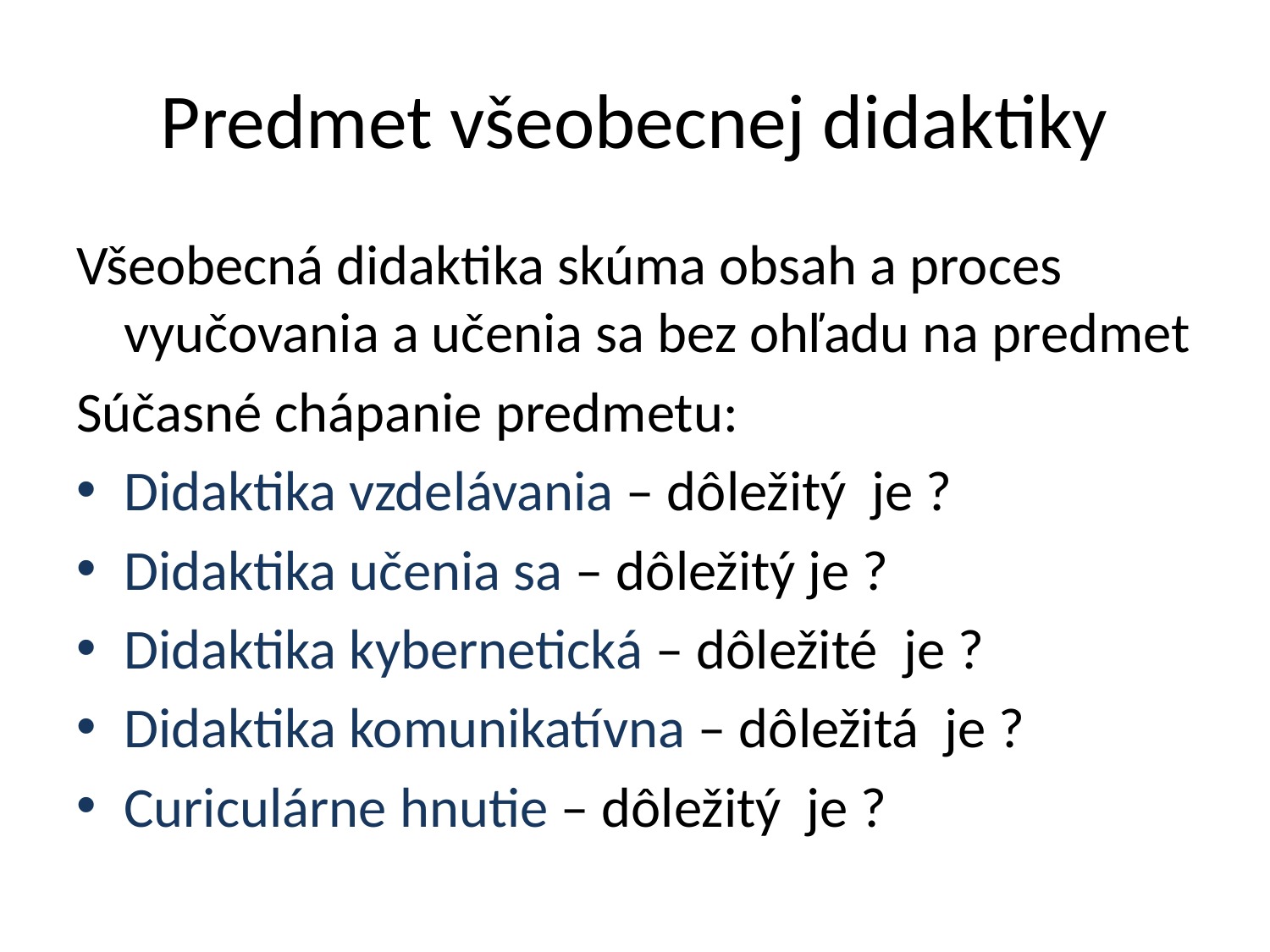

# Predmet všeobecnej didaktiky
Všeobecná didaktika skúma obsah a proces vyučovania a učenia sa bez ohľadu na predmet
Súčasné chápanie predmetu:
Didaktika vzdelávania – dôležitý  je ?
Didaktika učenia sa – dôležitý je ?
Didaktika kybernetická – dôležité  je ?
Didaktika komunikatívna – dôležitá  je ?
Curiculárne hnutie – dôležitý  je ?